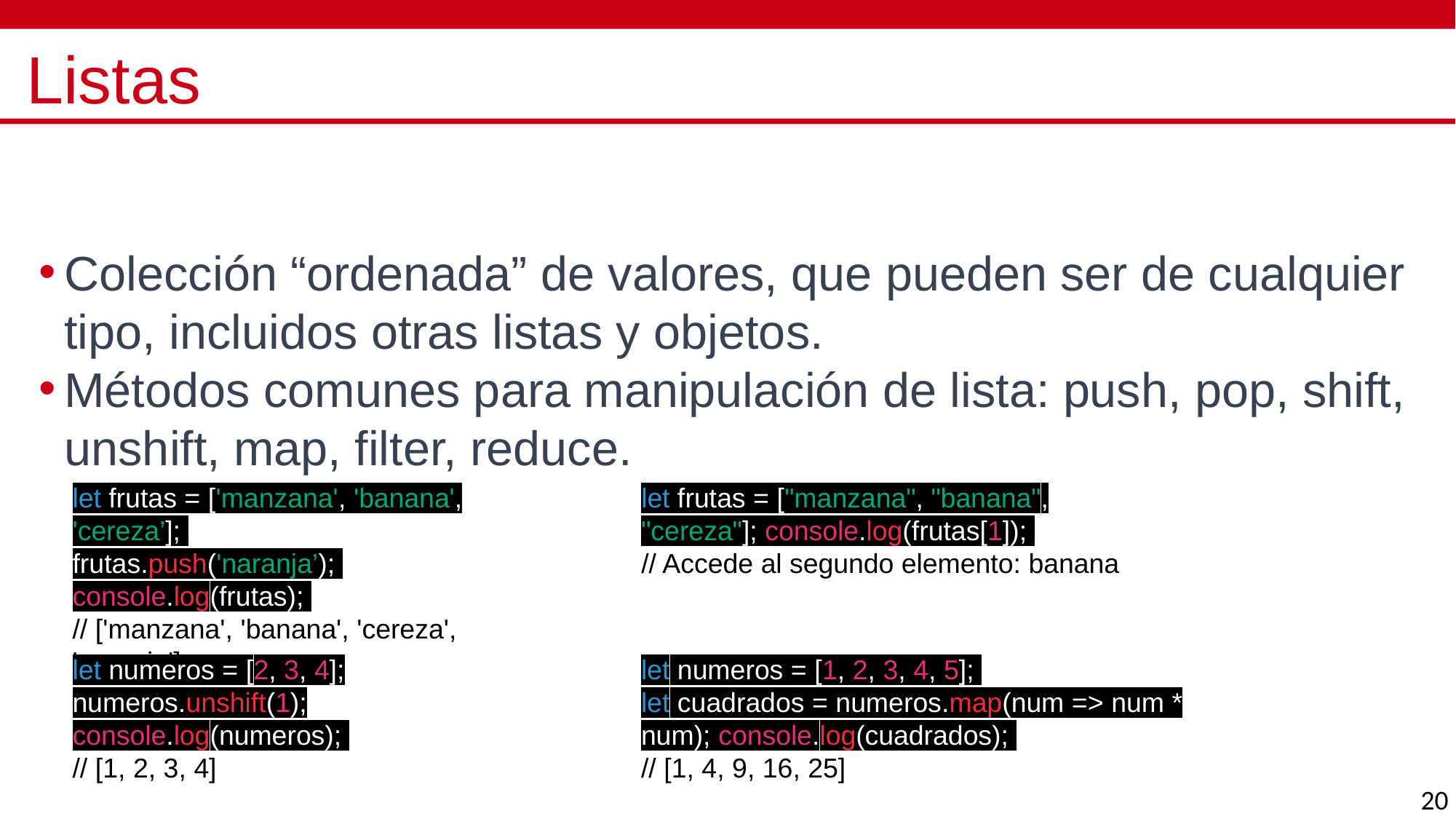

# Listas
Colección “ordenada” de valores, que pueden ser de cualquier tipo, incluidos otras listas y objetos.
Métodos comunes para manipulación de lista: push, pop, shift, unshift, map, filter, reduce.

let frutas = ['manzana', 'banana', 'cereza’];
frutas.push('naranja’);
console.log(frutas);
// ['manzana', 'banana', 'cereza', 'naranja']
let frutas = ["manzana", "banana", "cereza"]; console.log(frutas[1]);
// Accede al segundo elemento: banana
let numeros = [2, 3, 4]; numeros.unshift(1); console.log(numeros);
// [1, 2, 3, 4]
let numeros = [1, 2, 3, 4, 5];
let cuadrados = numeros.map(num => num * num); console.log(cuadrados);
// [1, 4, 9, 16, 25]
20